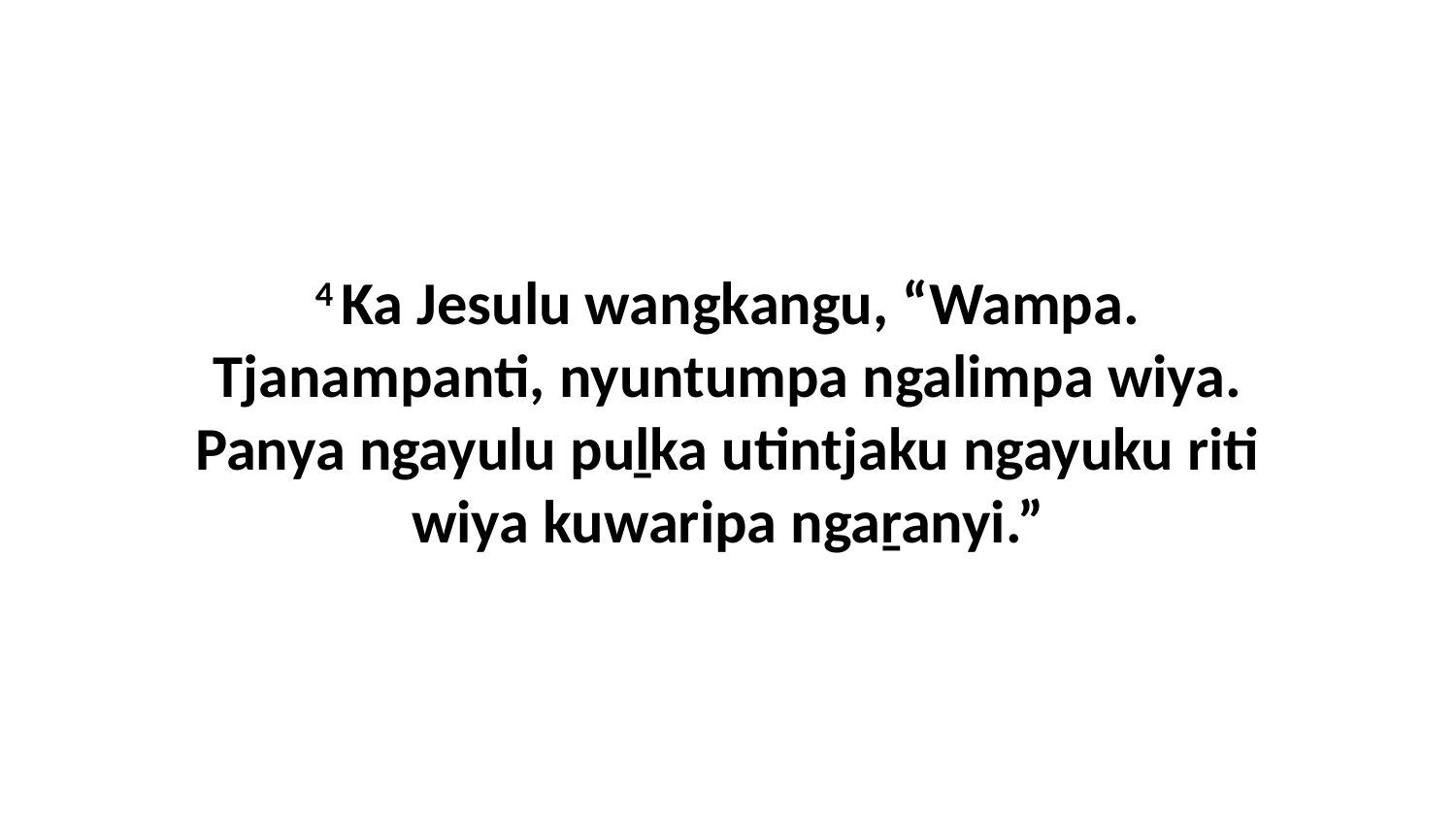

4 Ka Jesulu wangkangu, “Wampa. Tjanampanti, nyuntumpa ngalimpa wiya. Panya ngayulu puḻka utintjaku ngayuku riti wiya kuwaripa ngaṟanyi.”